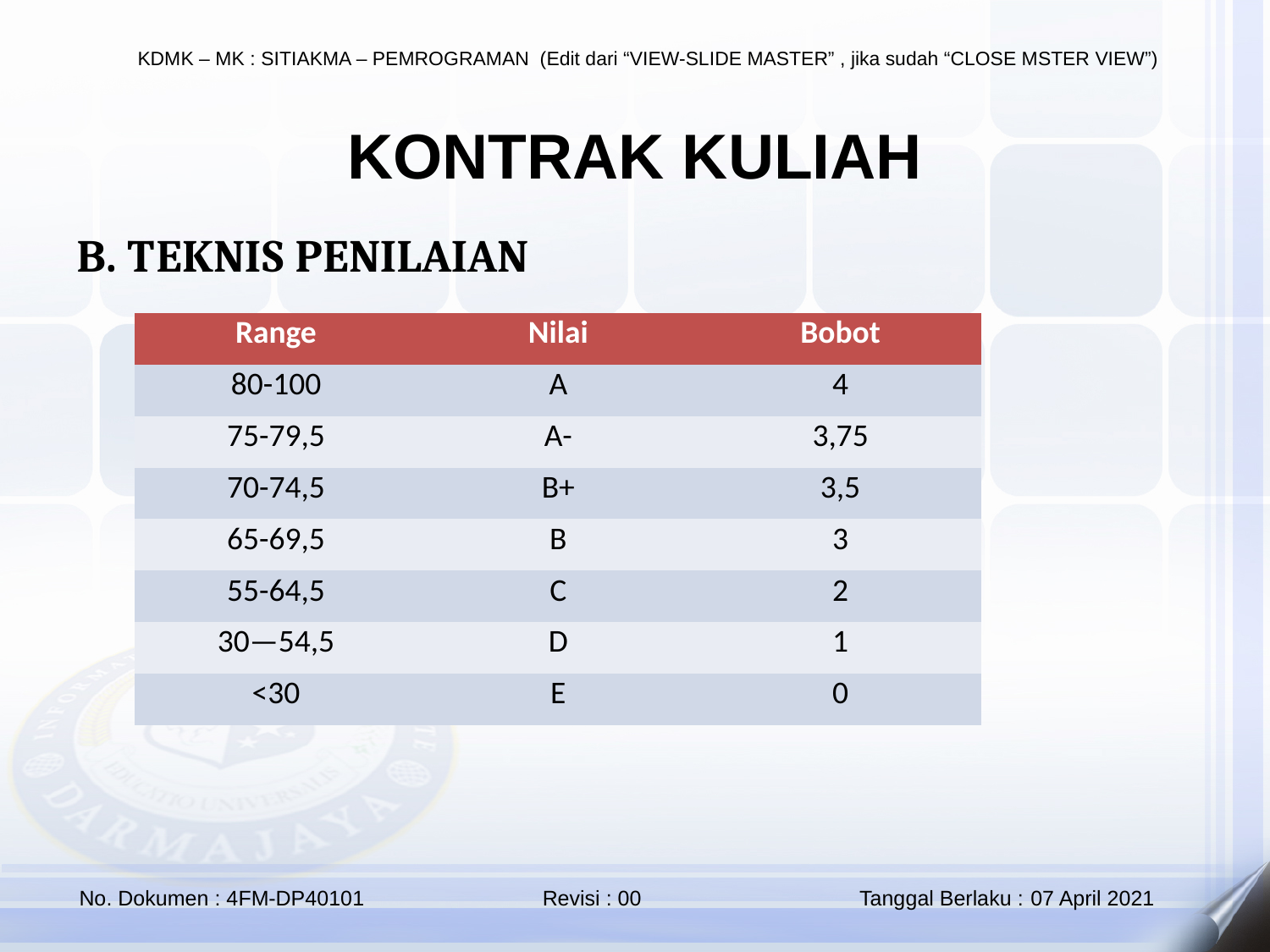

KONTRAK KULIAH
B. TEKNIS PENILAIAN

| Range | Nilai | Bobot |
| --- | --- | --- |
| 80-100 | A | 4 |
| 75-79,5 | A- | 3,75 |
| 70-74,5 | B+ | 3,5 |
| 65-69,5 | B | 3 |
| 55-64,5 | C | 2 |
| 30—54,5 | D | 1 |
| <30 | E | 0 |